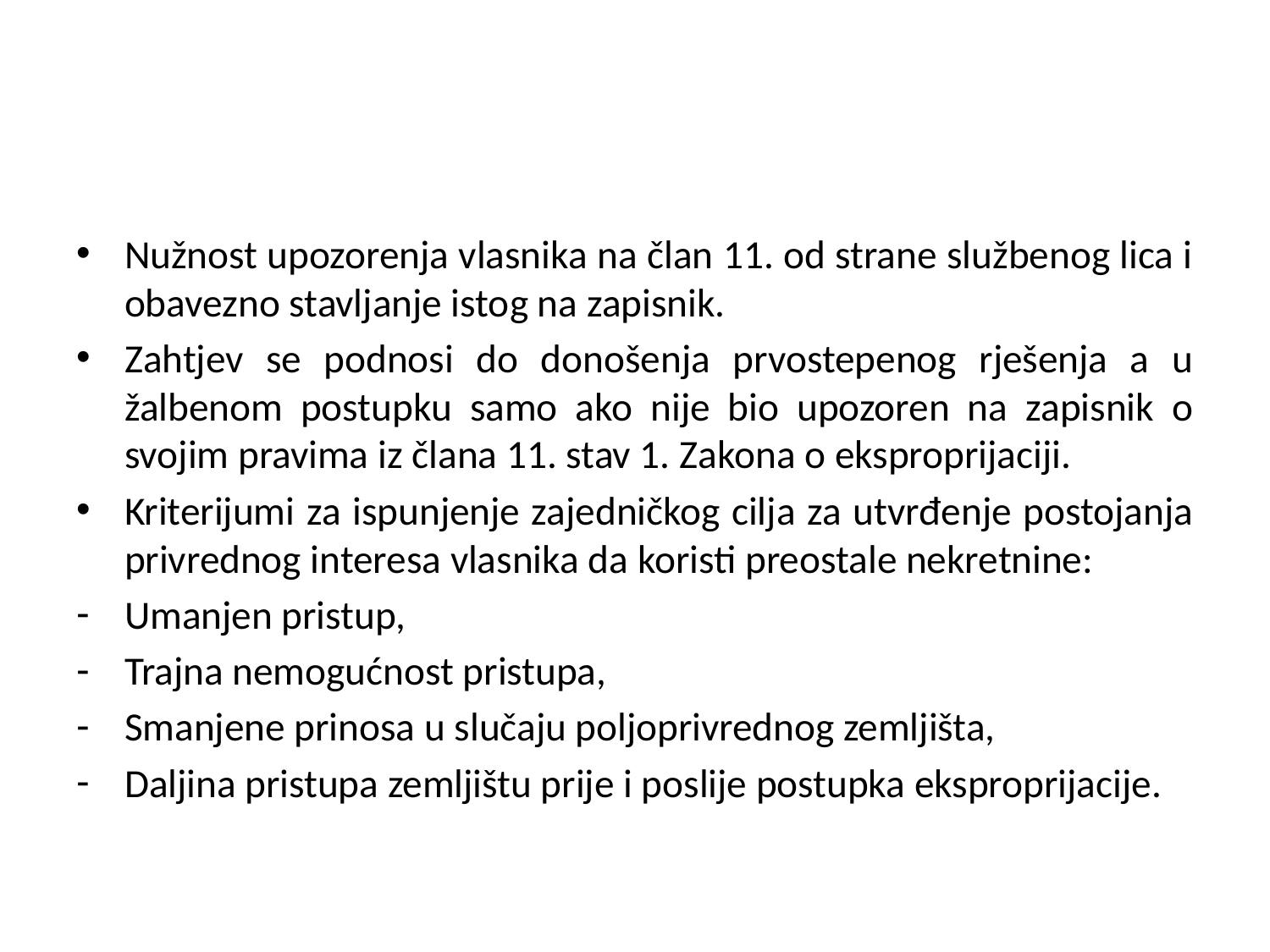

#
Nužnost upozorenja vlasnika na član 11. od strane službenog lica i obavezno stavljanje istog na zapisnik.
Zahtjev se podnosi do donošenja prvostepenog rješenja a u žalbenom postupku samo ako nije bio upozoren na zapisnik o svojim pravima iz člana 11. stav 1. Zakona o eksproprijaciji.
Kriterijumi za ispunjenje zajedničkog cilja za utvrđenje postojanja privrednog interesa vlasnika da koristi preostale nekretnine:
Umanjen pristup,
Trajna nemogućnost pristupa,
Smanjene prinosa u slučaju poljoprivrednog zemljišta,
Daljina pristupa zemljištu prije i poslije postupka eksproprijacije.